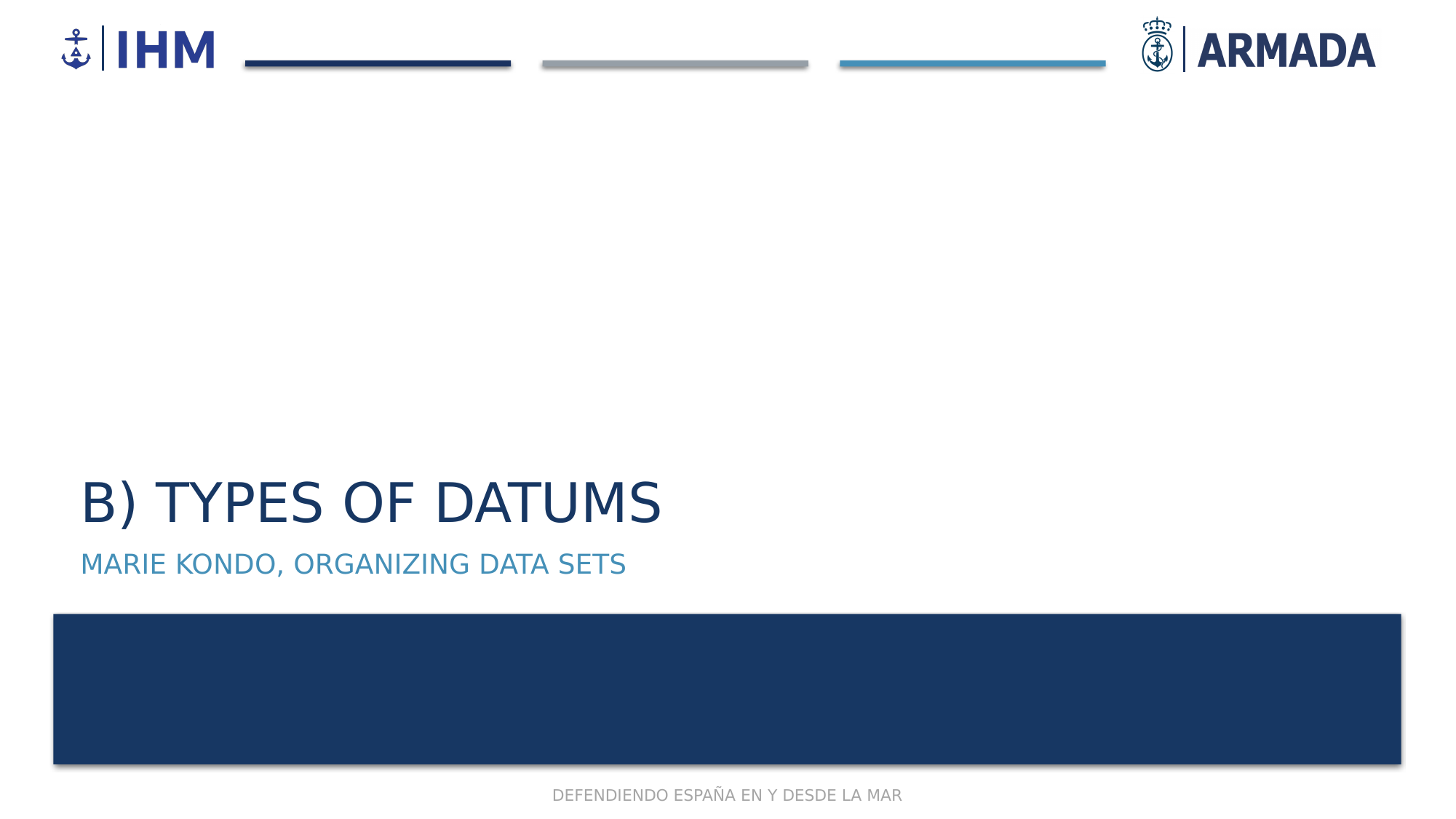

# B) Types of datums
Marie Kondo, organizing data sets